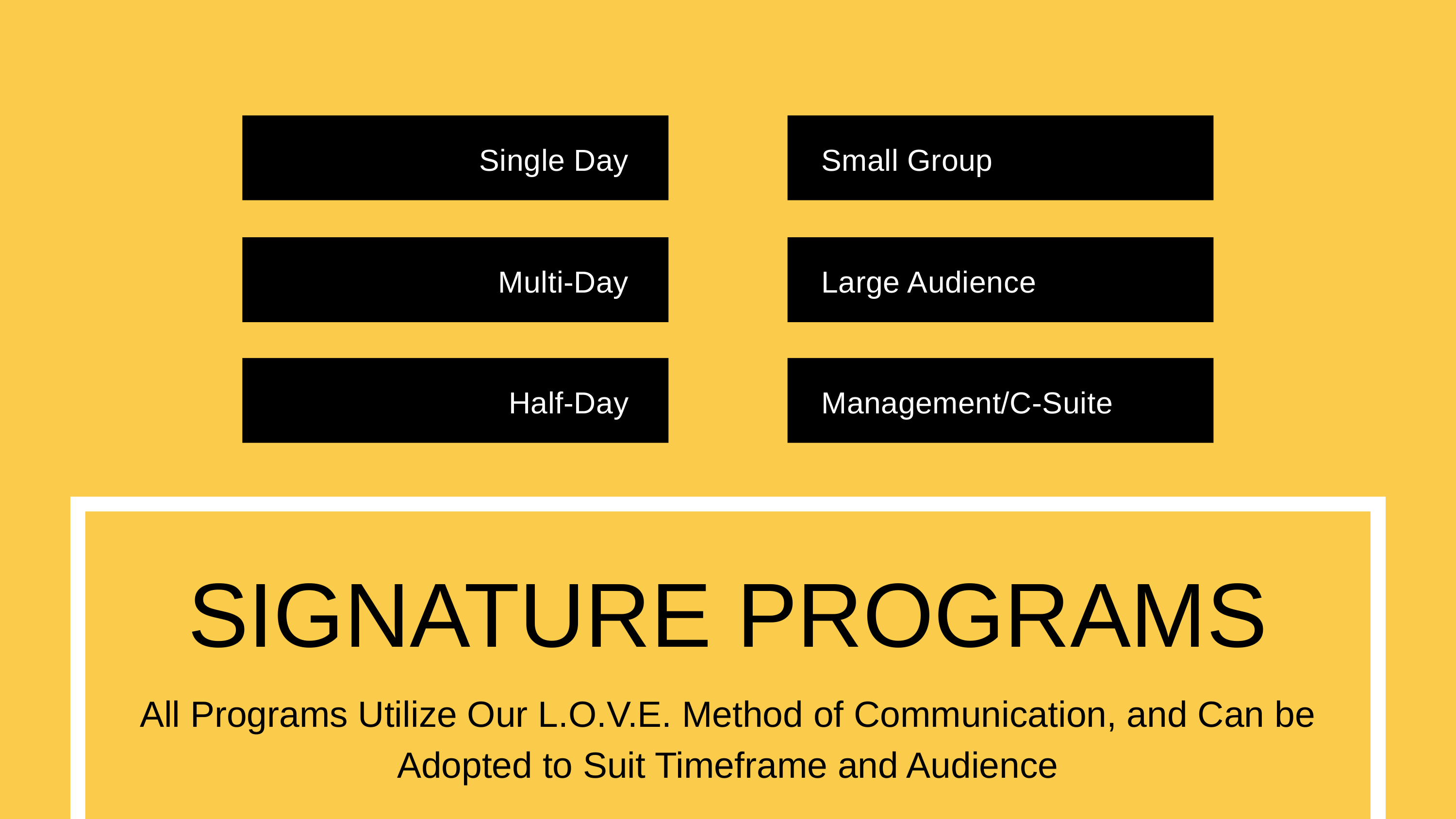

Single Day
Small Group

Multi-Day
Large Audience

Half-Day
Management/C-Suite

SIGNATURE PROGRAMS
All Programs Utilize Our L.O.V.E. Method of Communication, and Can be Adopted to Suit Timeframe and Audience